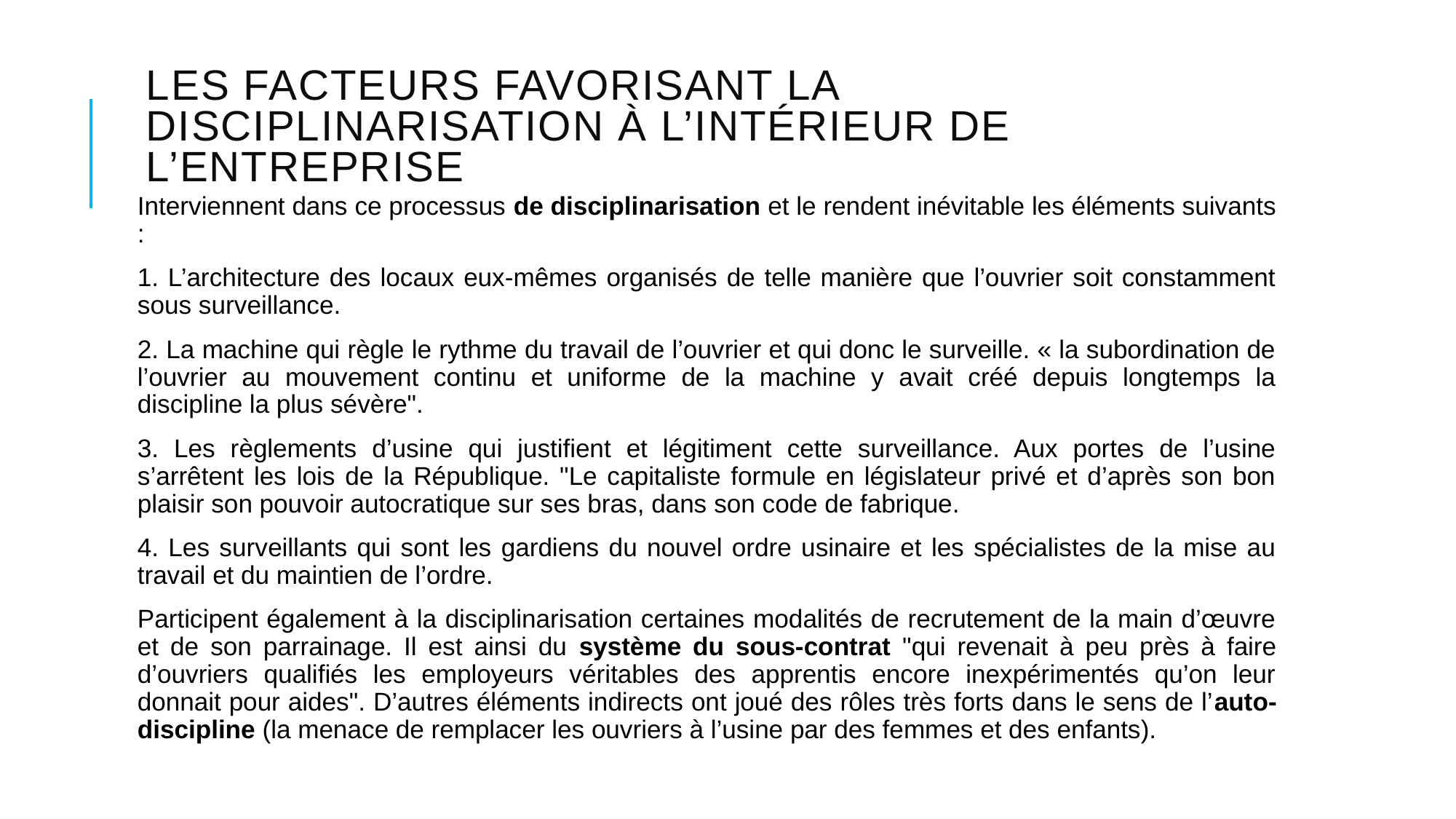

# Les facteurs favorisant la disciplinarisation à l’intérieur de l’entreprise
Interviennent dans ce processus de disciplinarisation et le rendent inévitable les éléments suivants :
1. L’architecture des locaux eux-mêmes organisés de telle manière que l’ouvrier soit constamment sous surveillance.
2. La machine qui règle le rythme du travail de l’ouvrier et qui donc le surveille. « la subordination de l’ouvrier au mouvement continu et uniforme de la machine y avait créé depuis longtemps la discipline la plus sévère".
3. Les règlements d’usine qui justifient et légitiment cette surveillance. Aux portes de l’usine s’arrêtent les lois de la République. "Le capitaliste formule en législateur privé et d’après son bon plaisir son pouvoir autocratique sur ses bras, dans son code de fabrique.
4. Les surveillants qui sont les gardiens du nouvel ordre usinaire et les spécialistes de la mise au travail et du maintien de l’ordre.
Participent également à la disciplinarisation certaines modalités de recrutement de la main d’œuvre et de son parrainage. Il est ainsi du système du sous-contrat "qui revenait à peu près à faire d’ouvriers qualifiés les employeurs véritables des apprentis encore inexpérimentés qu’on leur donnait pour aides". D’autres éléments indirects ont joué des rôles très forts dans le sens de l’auto-discipline (la menace de remplacer les ouvriers à l’usine par des femmes et des enfants).